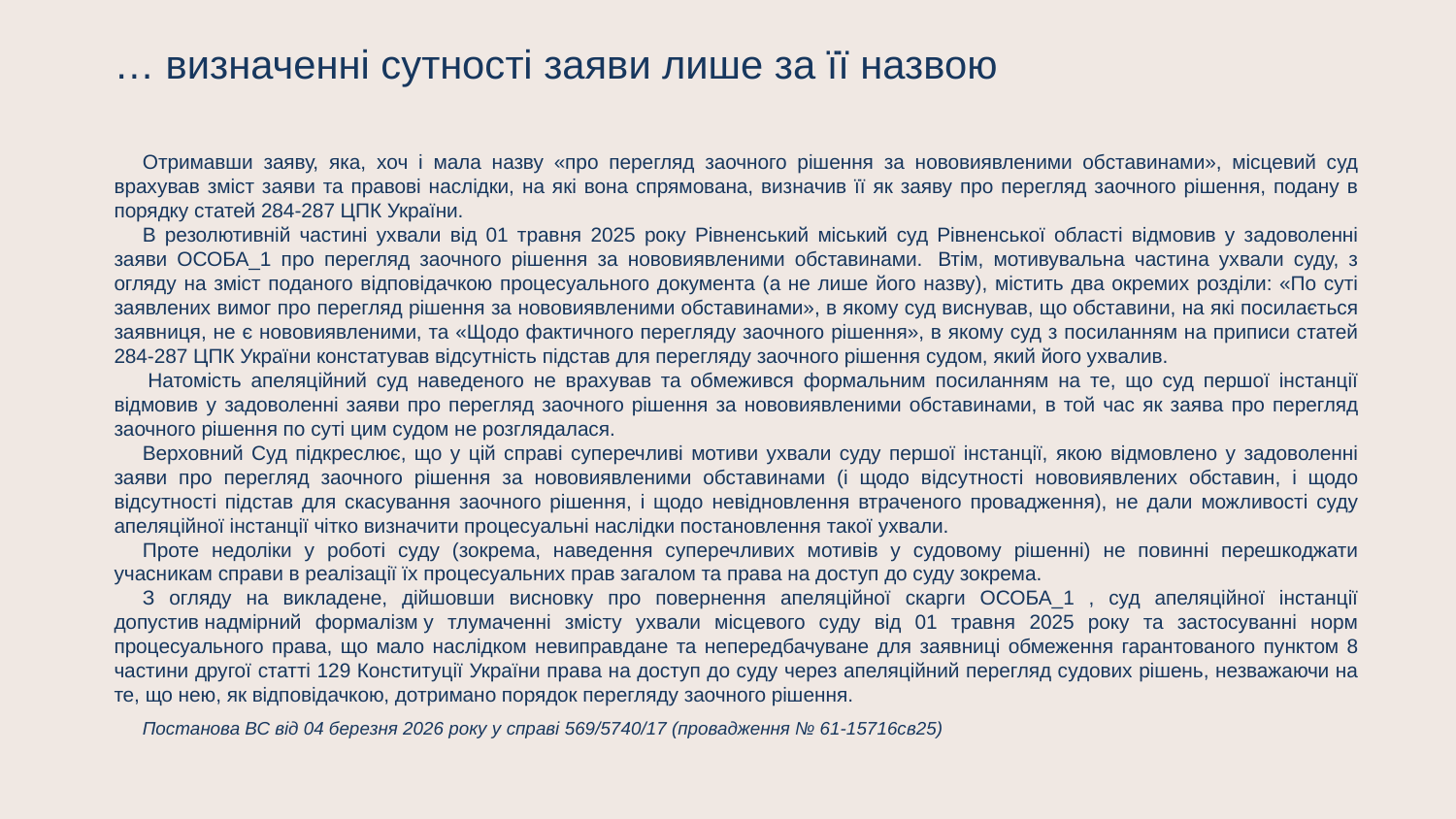

# … визначенні сутності заяви лише за її назвою
Отримавши заяву, яка, хоч і мала назву «про перегляд заочного рішення за нововиявленими обставинами», місцевий суд врахував зміст заяви та правові наслідки, на які вона спрямована, визначив її як заяву про перегляд заочного рішення, подану в порядку статей 284-287 ЦПК України.
В резолютивній частині ухвали від 01 травня 2025 року Рівненський міський суд Рівненської області відмовив у задоволенні заяви ОСОБА_1 про перегляд заочного рішення за нововиявленими обставинами.  Втім, мотивувальна частина ухвали суду, з огляду на зміст поданого відповідачкою процесуального документа (а не лише його назву), містить два окремих розділи: «По суті заявлених вимог про перегляд рішення за нововиявленими обставинами», в якому суд виснував, що обставини, на які посилається заявниця, не є нововиявленими, та «Щодо фактичного перегляду заочного рішення», в якому суд з посиланням на приписи статей 284-287 ЦПК України констатував відсутність підстав для перегляду заочного рішення судом, який його ухвалив.
 Натомість апеляційний суд наведеного не врахував та обмежився формальним посиланням на те, що суд першої інстанції відмовив у задоволенні заяви про перегляд заочного рішення за нововиявленими обставинами, в той час як заява про перегляд заочного рішення по суті цим судом не розглядалася.
Верховний Суд підкреслює, що у цій справі суперечливі мотиви ухвали суду першої інстанції, якою відмовлено у задоволенні заяви про перегляд заочного рішення за нововиявленими обставинами (і щодо відсутності нововиявлених обставин, і щодо відсутності підстав для скасування заочного рішення, і щодо невідновлення втраченого провадження), не дали можливості суду апеляційної інстанції чітко визначити процесуальні наслідки постановлення такої ухвали.
Проте недоліки у роботі суду (зокрема, наведення суперечливих мотивів у судовому рішенні) не повинні перешкоджати учасникам справи в реалізації їх процесуальних прав загалом та права на доступ до суду зокрема.
З огляду на викладене, дійшовши висновку про повернення апеляційної скарги ОСОБА_1 , суд апеляційної інстанції допустив надмірний формалізм у тлумаченні змісту ухвали місцевого суду від 01 травня 2025 року та застосуванні норм процесуального права, що мало наслідком невиправдане та непередбачуване для заявниці обмеження гарантованого пунктом 8 частини другої статті 129 Конституції України права на доступ до суду через апеляційний перегляд судових рішень, незважаючи на те, що нею, як відповідачкою, дотримано порядок перегляду заочного рішення.
Постанова ВС від 04 березня 2026 року у справі 569/5740/17 (провадження № 61-15716св25)